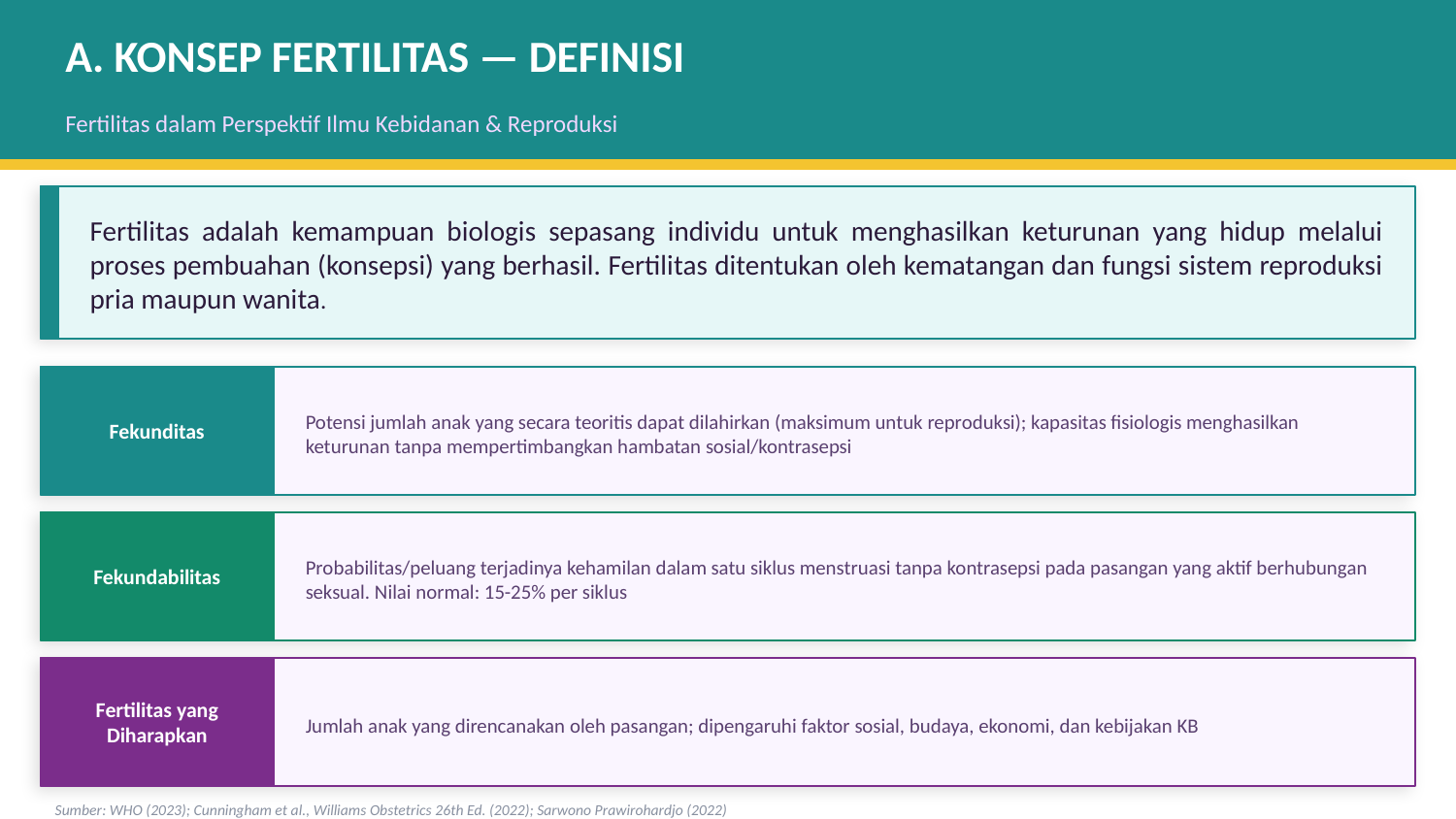

A. KONSEP FERTILITAS — DEFINISI
Fertilitas dalam Perspektif Ilmu Kebidanan & Reproduksi

Fertilitas adalah kemampuan biologis sepasang individu untuk menghasilkan keturunan yang hidup melalui proses pembuahan (konsepsi) yang berhasil. Fertilitas ditentukan oleh kematangan dan fungsi sistem reproduksi pria maupun wanita.

Fekunditas
Potensi jumlah anak yang secara teoritis dapat dilahirkan (maksimum untuk reproduksi); kapasitas fisiologis menghasilkan keturunan tanpa mempertimbangkan hambatan sosial/kontrasepsi

Fekundabilitas
Probabilitas/peluang terjadinya kehamilan dalam satu siklus menstruasi tanpa kontrasepsi pada pasangan yang aktif berhubungan seksual. Nilai normal: 15-25% per siklus

Fertilitas yang Diharapkan
Jumlah anak yang direncanakan oleh pasangan; dipengaruhi faktor sosial, budaya, ekonomi, dan kebijakan KB
Sumber: WHO (2023); Cunningham et al., Williams Obstetrics 26th Ed. (2022); Sarwono Prawirohardjo (2022)